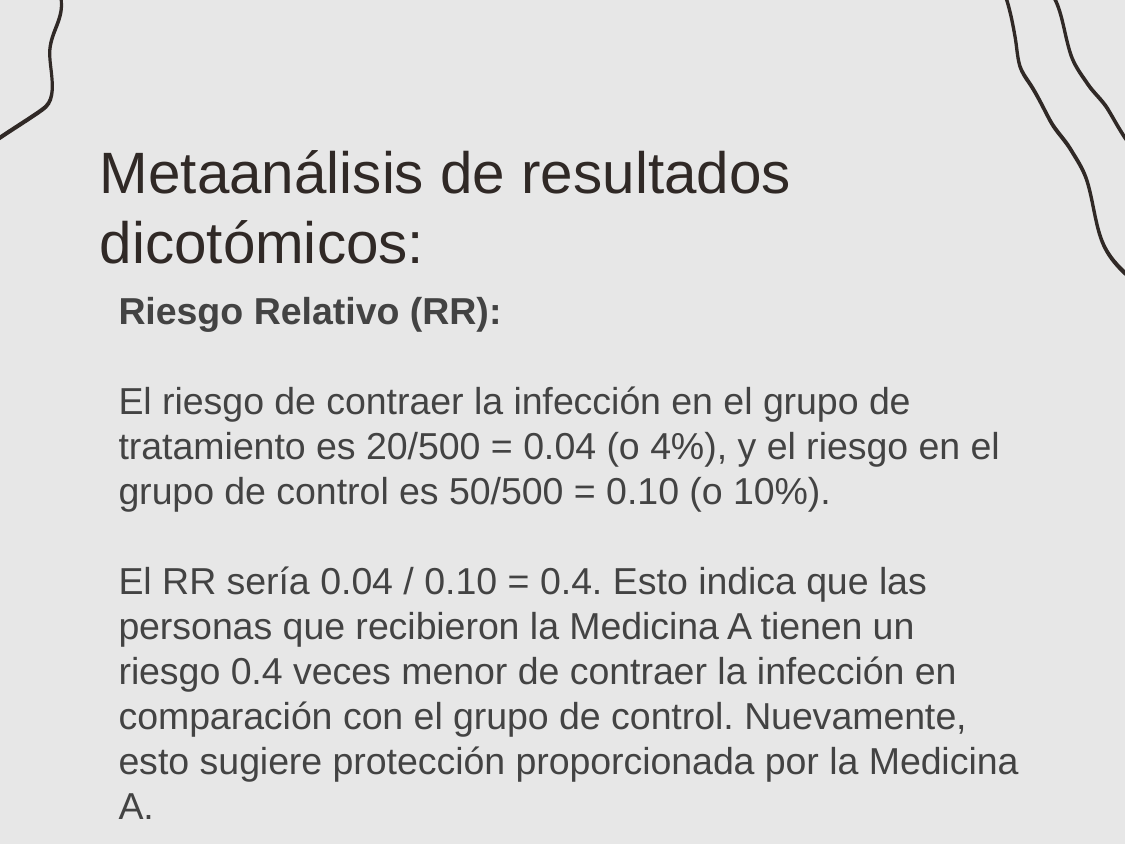

# Metaanálisis de resultados dicotómicos:
Riesgo Relativo (RR):

El riesgo de contraer la infección en el grupo de tratamiento es 20/500 = 0.04 (o 4%), y el riesgo en el grupo de control es 50/500 = 0.10 (o 10%).

El RR sería 0.04 / 0.10 = 0.4. Esto indica que las personas que recibieron la Medicina A tienen un riesgo 0.4 veces menor de contraer la infección en comparación con el grupo de control. Nuevamente, esto sugiere protección proporcionada por la Medicina A.